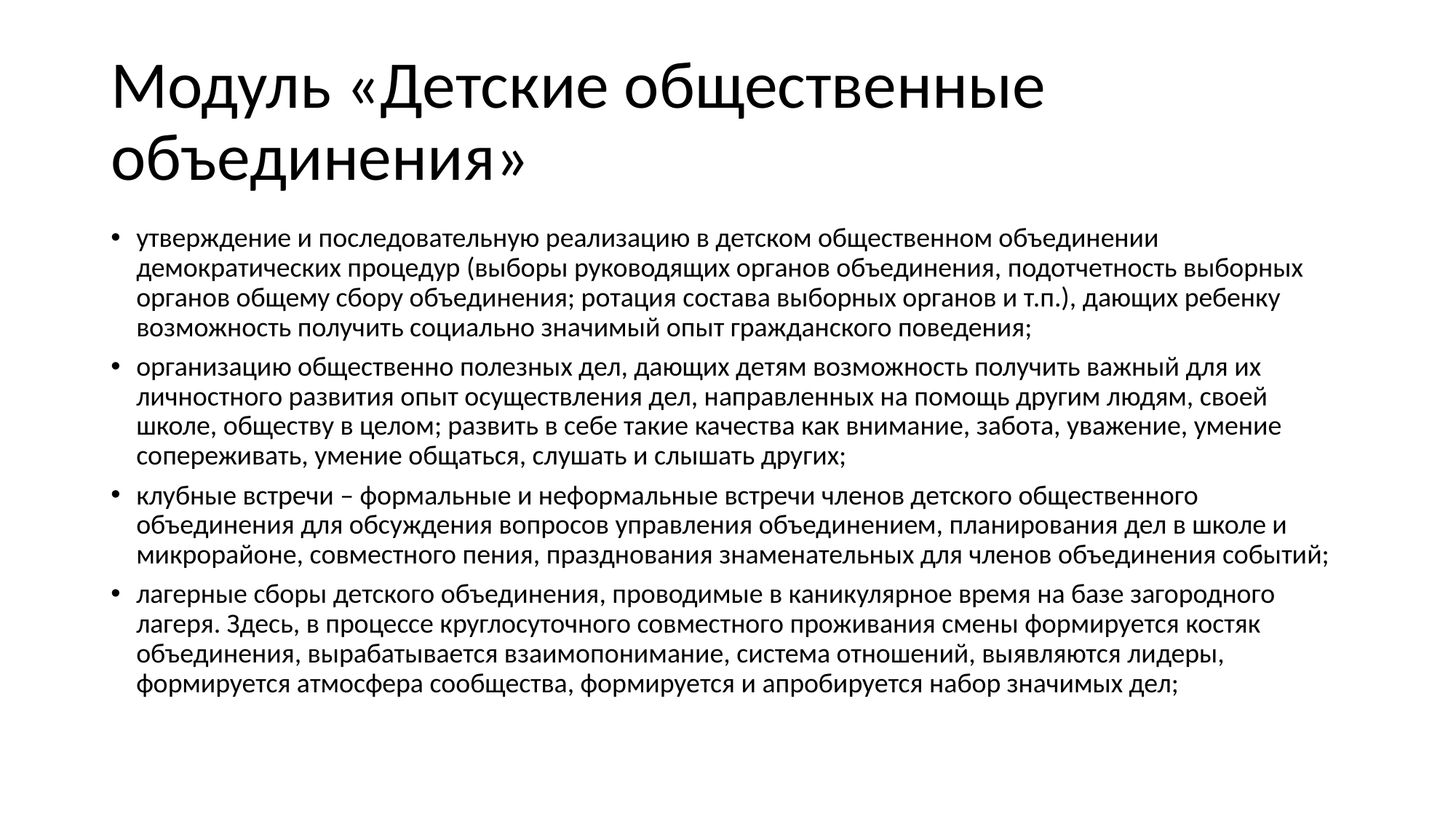

# Модуль «Детские общественные объединения»
утверждение и последовательную реализацию в детском общественном объединении демократических процедур (выборы руководящих органов объединения, подотчетность выборных органов общему сбору объединения; ротация состава выборных органов и т.п.), дающих ребенку возможность получить социально значимый опыт гражданского поведения;
организацию общественно полезных дел, дающих детям возможность получить важный для их личностного развития опыт осуществления дел, направленных на помощь другим людям, своей школе, обществу в целом; развить в себе такие качества как внимание, забота, уважение, умение сопереживать, умение общаться, слушать и слышать других;
клубные встречи – формальные и неформальные встречи членов детского общественного объединения для обсуждения вопросов управления объединением, планирования дел в школе и микрорайоне, совместного пения, празднования знаменательных для членов объединения событий;
лагерные сборы детского объединения, проводимые в каникулярное время на базе загородного лагеря. Здесь, в процессе круглосуточного совместного проживания смены формируется костяк объединения, вырабатывается взаимопонимание, система отношений, выявляются лидеры, формируется атмосфера сообщества, формируется и апробируется набор значимых дел;